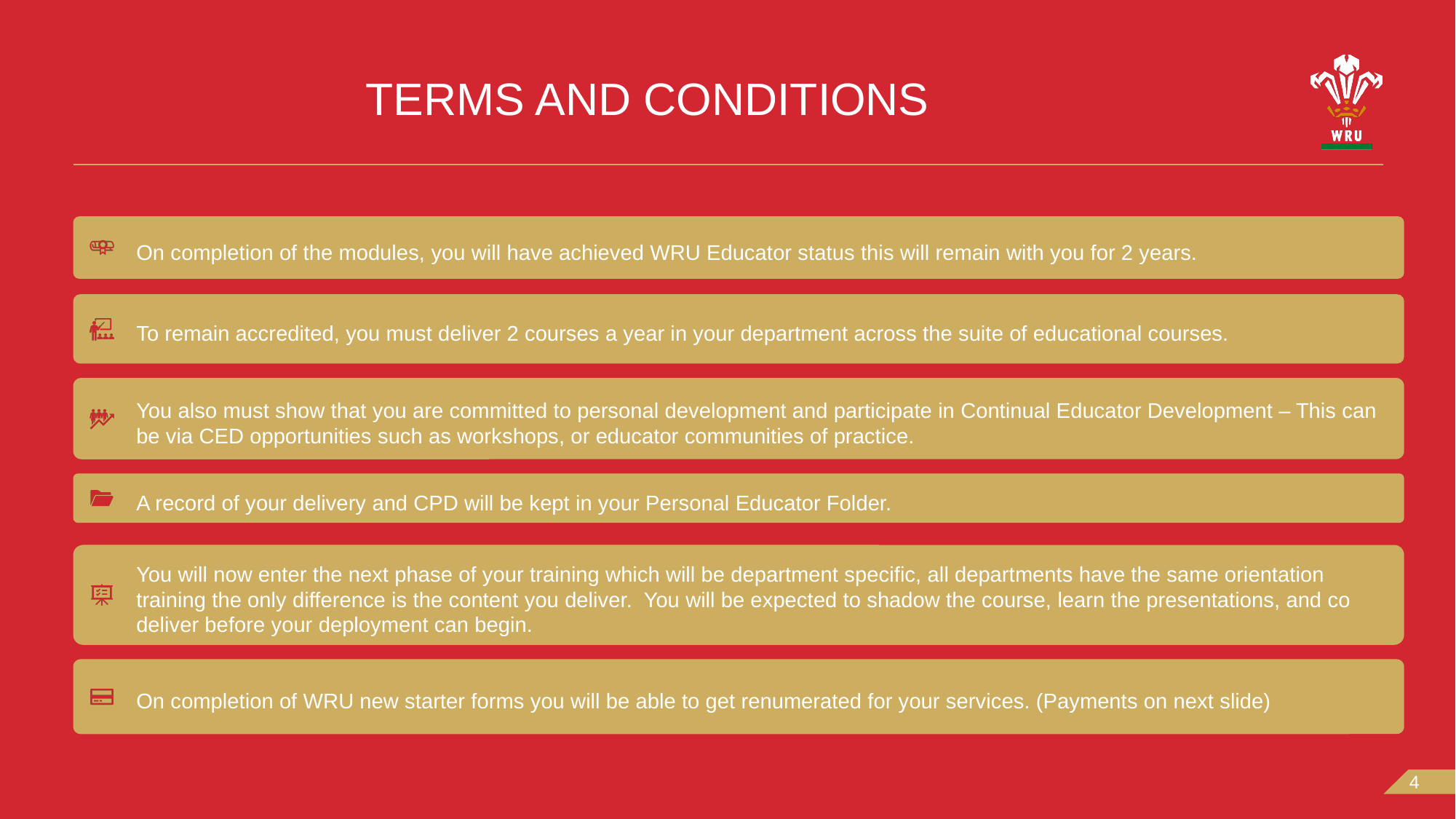

# Terms and conditions
On completion of the modules, you will have achieved WRU Educator status this will remain with you for 2 years.
To remain accredited, you must deliver 2 courses a year in your department across the suite of educational courses.
You also must show that you are committed to personal development and participate in Continual Educator Development – This can be via CED opportunities such as workshops, or educator communities of practice.
A record of your delivery and CPD will be kept in your Personal Educator Folder.
You will now enter the next phase of your training which will be department specific, all departments have the same orientation training the only difference is the content you deliver.  You will be expected to shadow the course, learn the presentations, and co deliver before your deployment can begin.
On completion of WRU new starter forms you will be able to get renumerated for your services. (Payments on next slide)
4